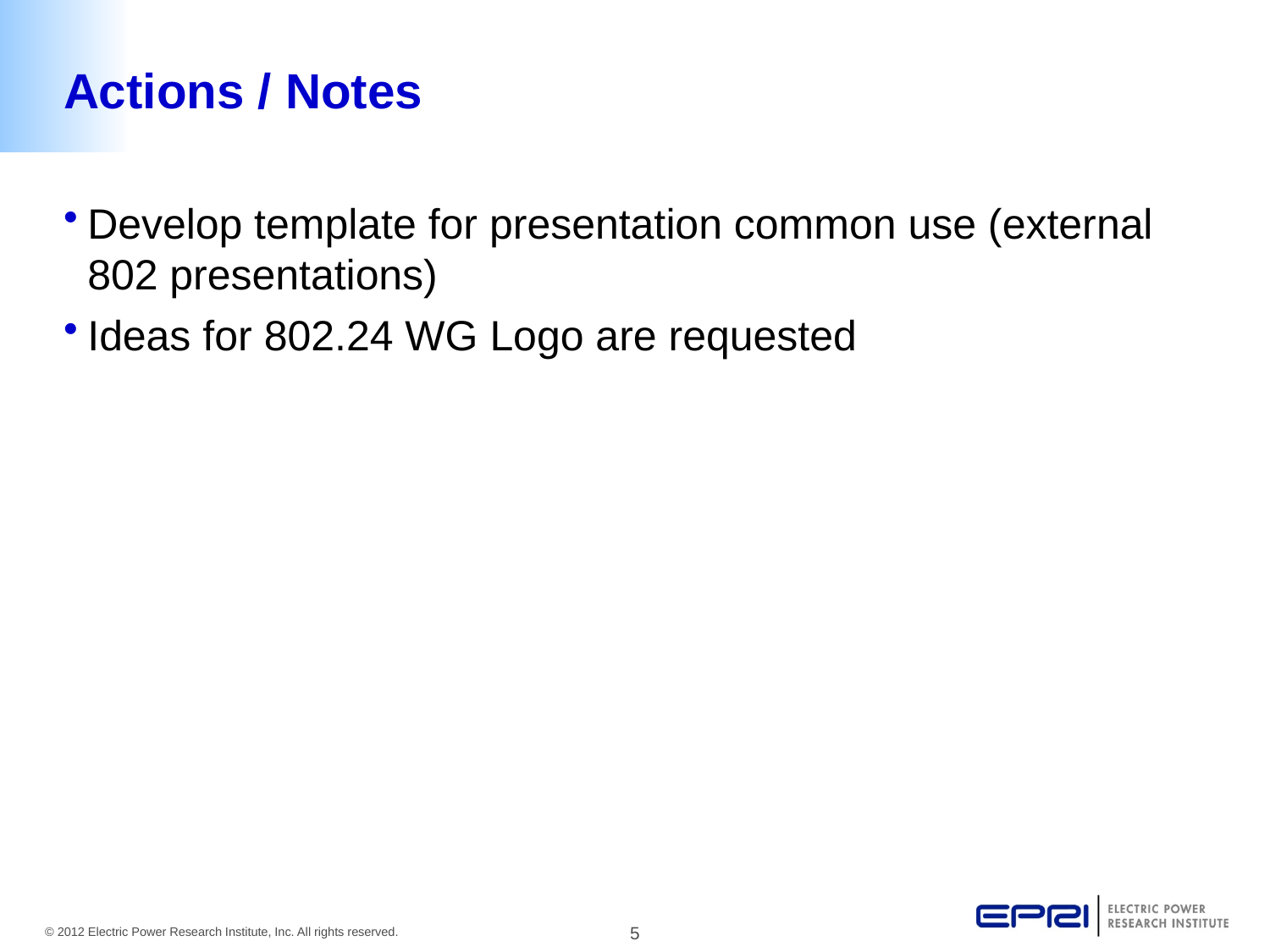

# Actions / Notes
Develop template for presentation common use (external 802 presentations)
Ideas for 802.24 WG Logo are requested